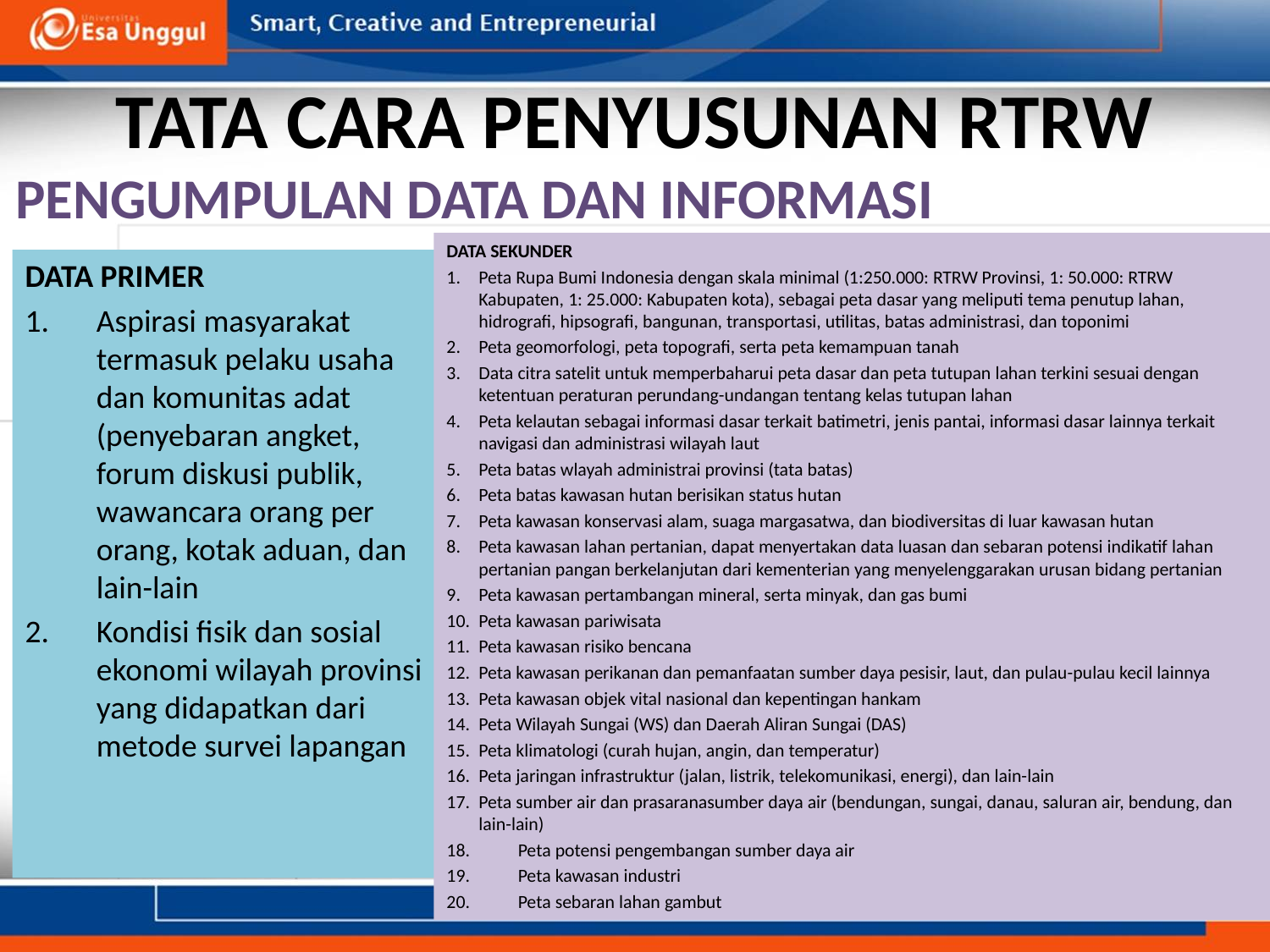

TATA CARA PENYUSUNAN RTRW
# PENGUMPULAN DATA DAN INFORMASI
DATA SEKUNDER
Peta Rupa Bumi Indonesia dengan skala minimal (1:250.000: RTRW Provinsi, 1: 50.000: RTRW Kabupaten, 1: 25.000: Kabupaten kota), sebagai peta dasar yang meliputi tema penutup lahan, hidrografi, hipsografi, bangunan, transportasi, utilitas, batas administrasi, dan toponimi
Peta geomorfologi, peta topografi, serta peta kemampuan tanah
Data citra satelit untuk memperbaharui peta dasar dan peta tutupan lahan terkini sesuai dengan ketentuan peraturan perundang-undangan tentang kelas tutupan lahan
Peta kelautan sebagai informasi dasar terkait batimetri, jenis pantai, informasi dasar lainnya terkait navigasi dan administrasi wilayah laut
Peta batas wlayah administrai provinsi (tata batas)
Peta batas kawasan hutan berisikan status hutan
Peta kawasan konservasi alam, suaga margasatwa, dan biodiversitas di luar kawasan hutan
Peta kawasan lahan pertanian, dapat menyertakan data luasan dan sebaran potensi indikatif lahan pertanian pangan berkelanjutan dari kementerian yang menyelenggarakan urusan bidang pertanian
Peta kawasan pertambangan mineral, serta minyak, dan gas bumi
Peta kawasan pariwisata
Peta kawasan risiko bencana
Peta kawasan perikanan dan pemanfaatan sumber daya pesisir, laut, dan pulau-pulau kecil lainnya
Peta kawasan objek vital nasional dan kepentingan hankam
Peta Wilayah Sungai (WS) dan Daerah Aliran Sungai (DAS)
Peta klimatologi (curah hujan, angin, dan temperatur)
Peta jaringan infrastruktur (jalan, listrik, telekomunikasi, energi), dan lain-lain
Peta sumber air dan prasaranasumber daya air (bendungan, sungai, danau, saluran air, bendung, dan lain-lain)
Peta potensi pengembangan sumber daya air
Peta kawasan industri
Peta sebaran lahan gambut

DATA PRIMER
Aspirasi masyarakat termasuk pelaku usaha dan komunitas adat (penyebaran angket, forum diskusi publik, wawancara orang per orang, kotak aduan, dan lain-lain
Kondisi fisik dan sosial ekonomi wilayah provinsi yang didapatkan dari metode survei lapangan